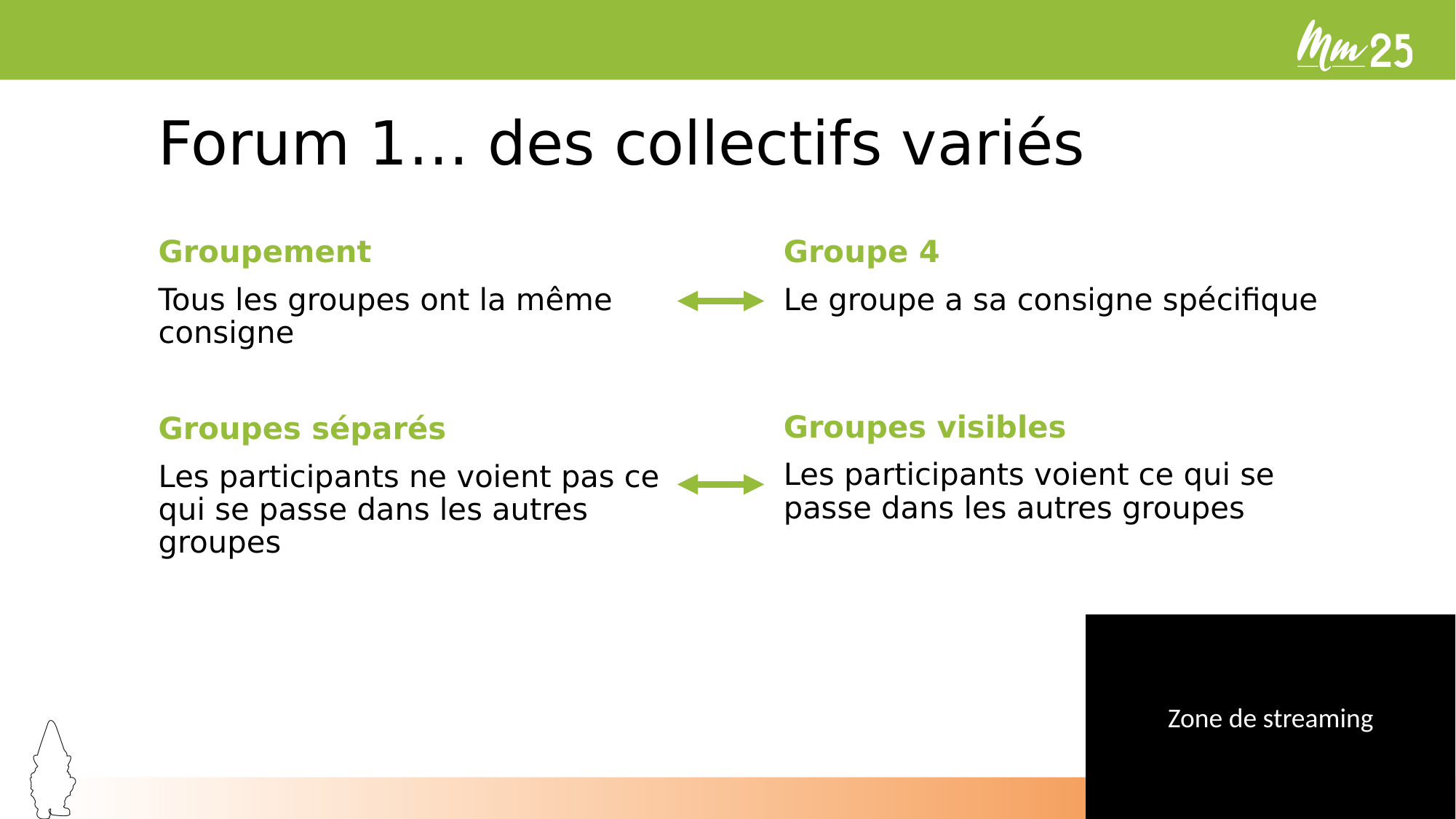

# Forum 1… des collectifs variés
Groupement
Tous les groupes ont la même consigne

Groupes séparés
Les participants ne voient pas ce qui se passe dans les autres groupes

Groupe 4
Le groupe a sa consigne spécifique

Groupes visibles
Les participants voient ce qui se passe dans les autres groupes